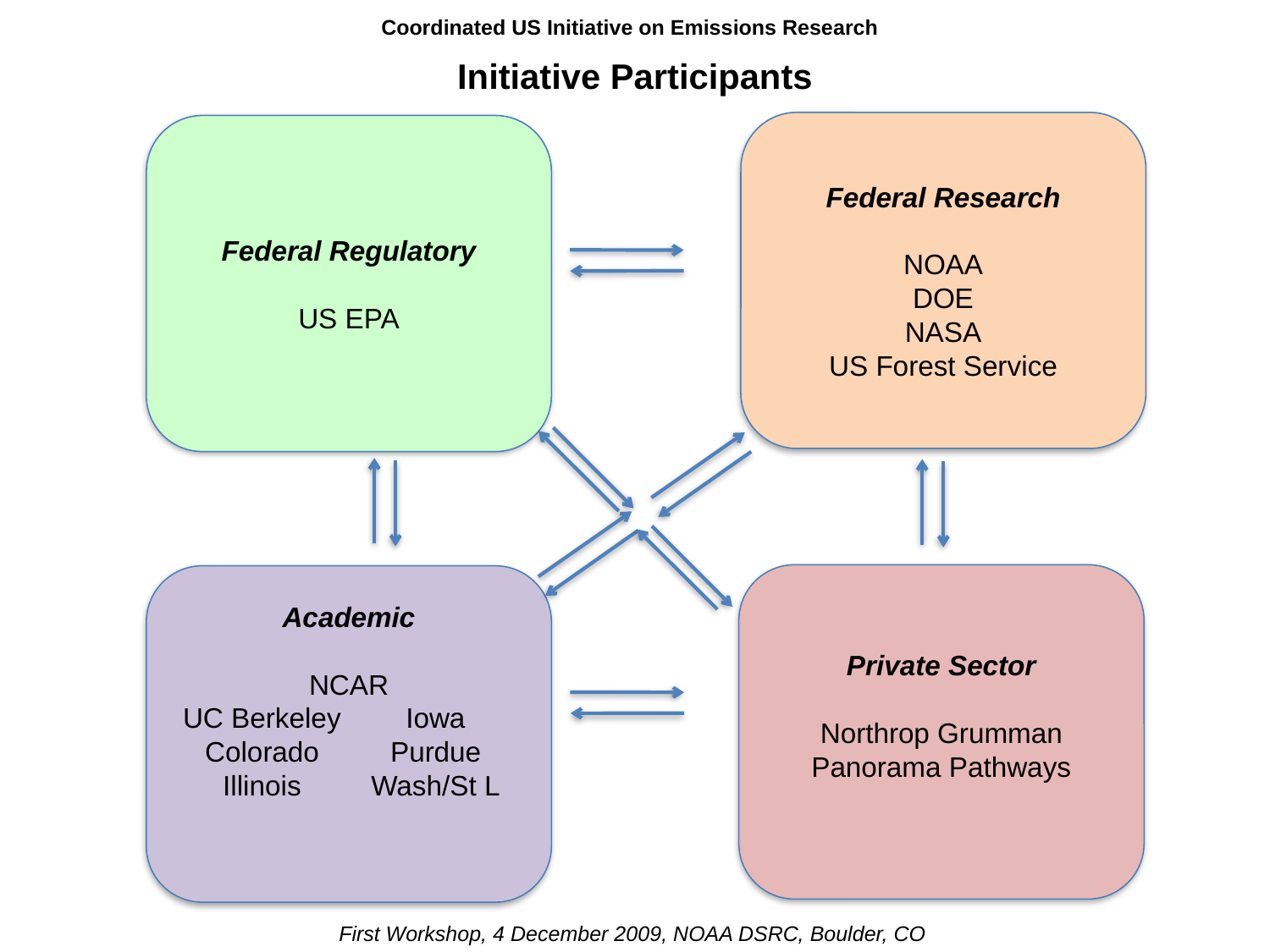

Coordinated US Initiative on Emissions Research
# Initiative Participants
Federal Research

NOAA
DOE
NASA
US Forest Service
Federal Regulatory

US EPA
Private Sector

Northrop Grumman
Panorama Pathways

UC Berkeley
Colorado
Illinois

Iowa
Purdue
Wash/St L
Academic

NCAR
First Workshop, 4 December 2009, NOAA DSRC, Boulder, CO